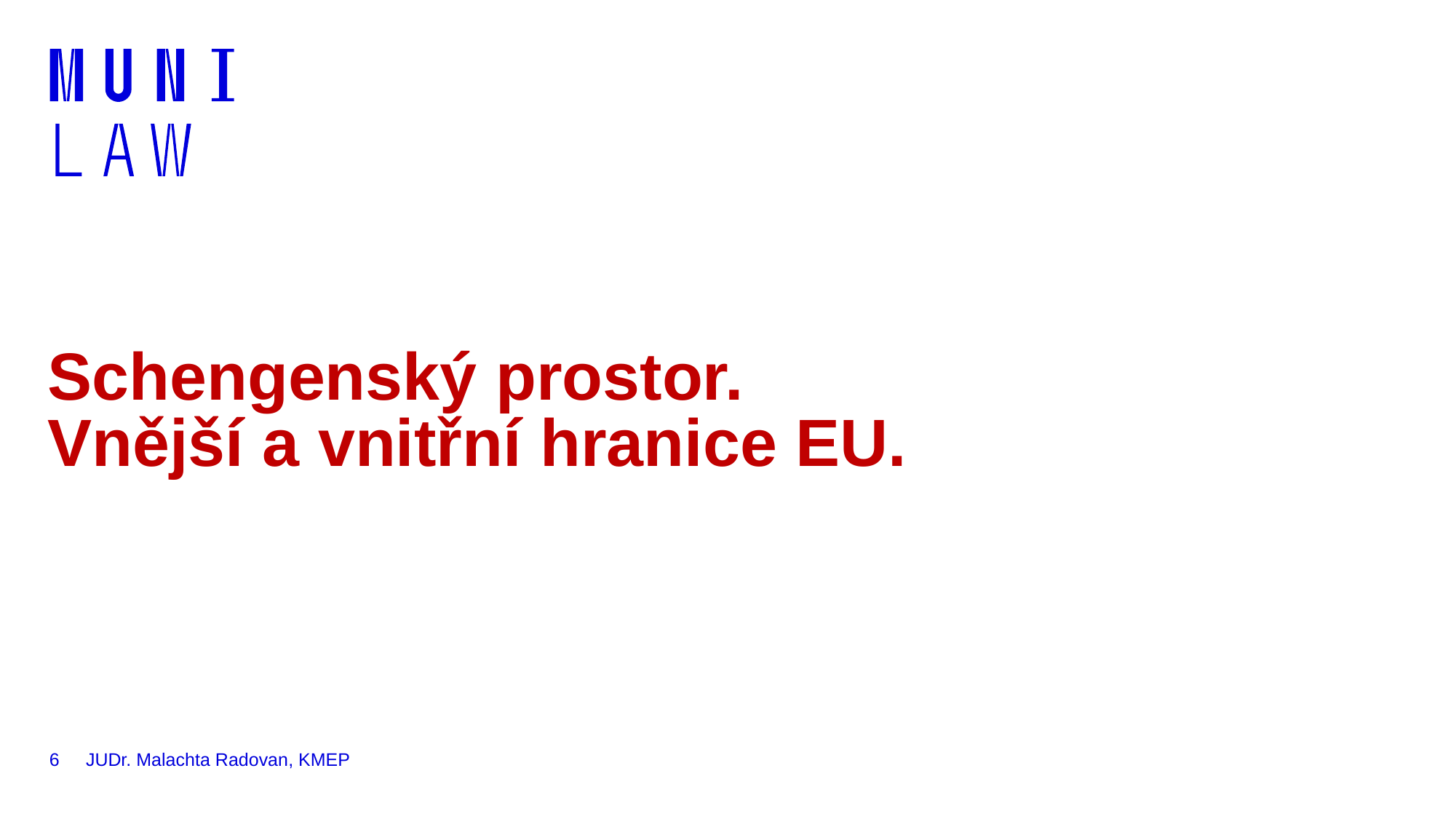

# Schengenský prostor. Vnější a vnitřní hranice EU.
6
JUDr. Malachta Radovan, KMEP